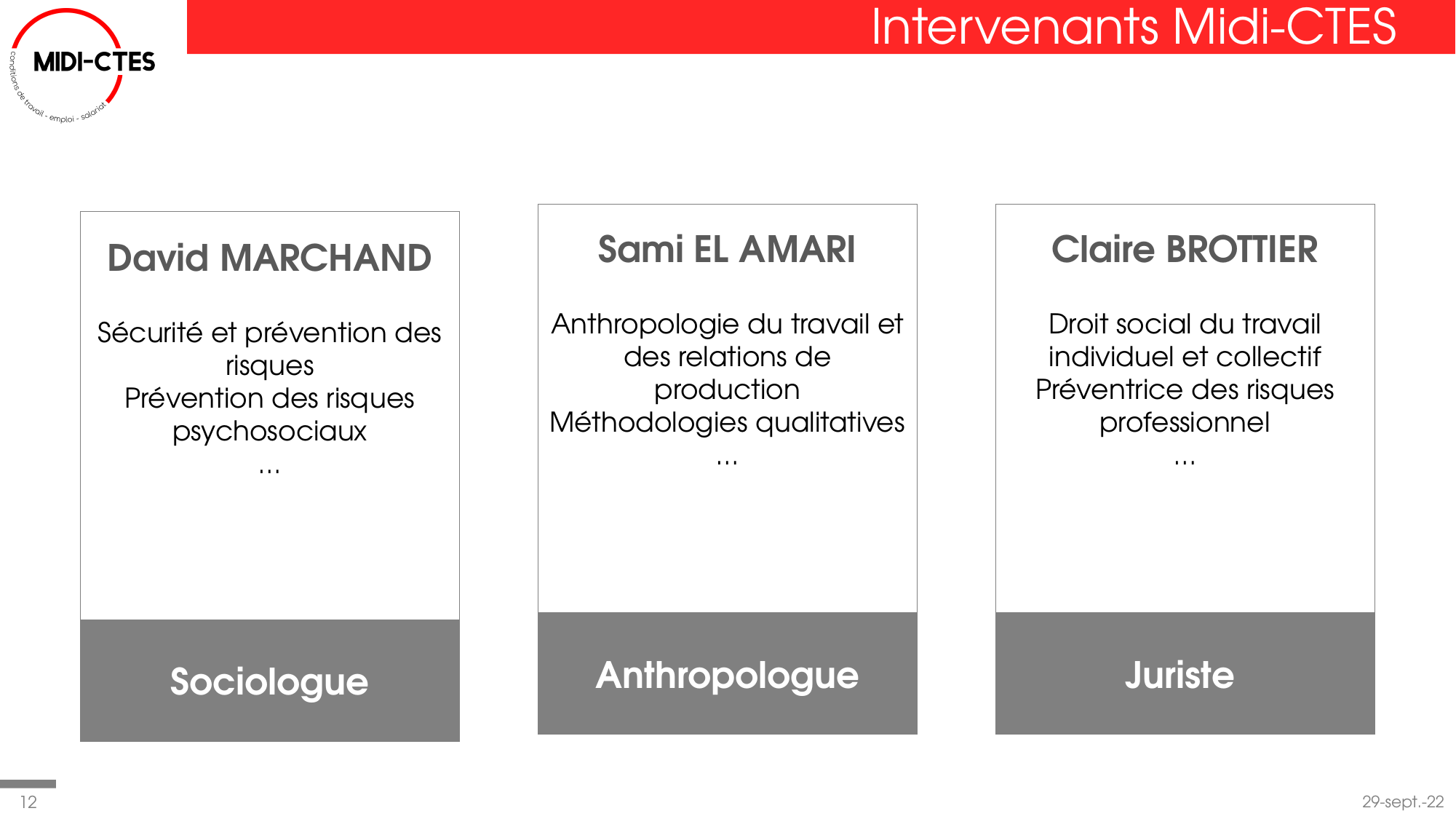

# Intervenants Midi-CTES

Sami EL AMARI
Anthropologie du travail et des relations de production
Méthodologies qualitatives
…

Claire BROTTIER
Droit social du travail individuel et collectif
Préventrice des risques professionnel
…

David MARCHAND
Sécurité et prévention des risques
Prévention des risques psychosociaux
…
Anthropologue
Juriste
Sociologue
29-sept.-22
12